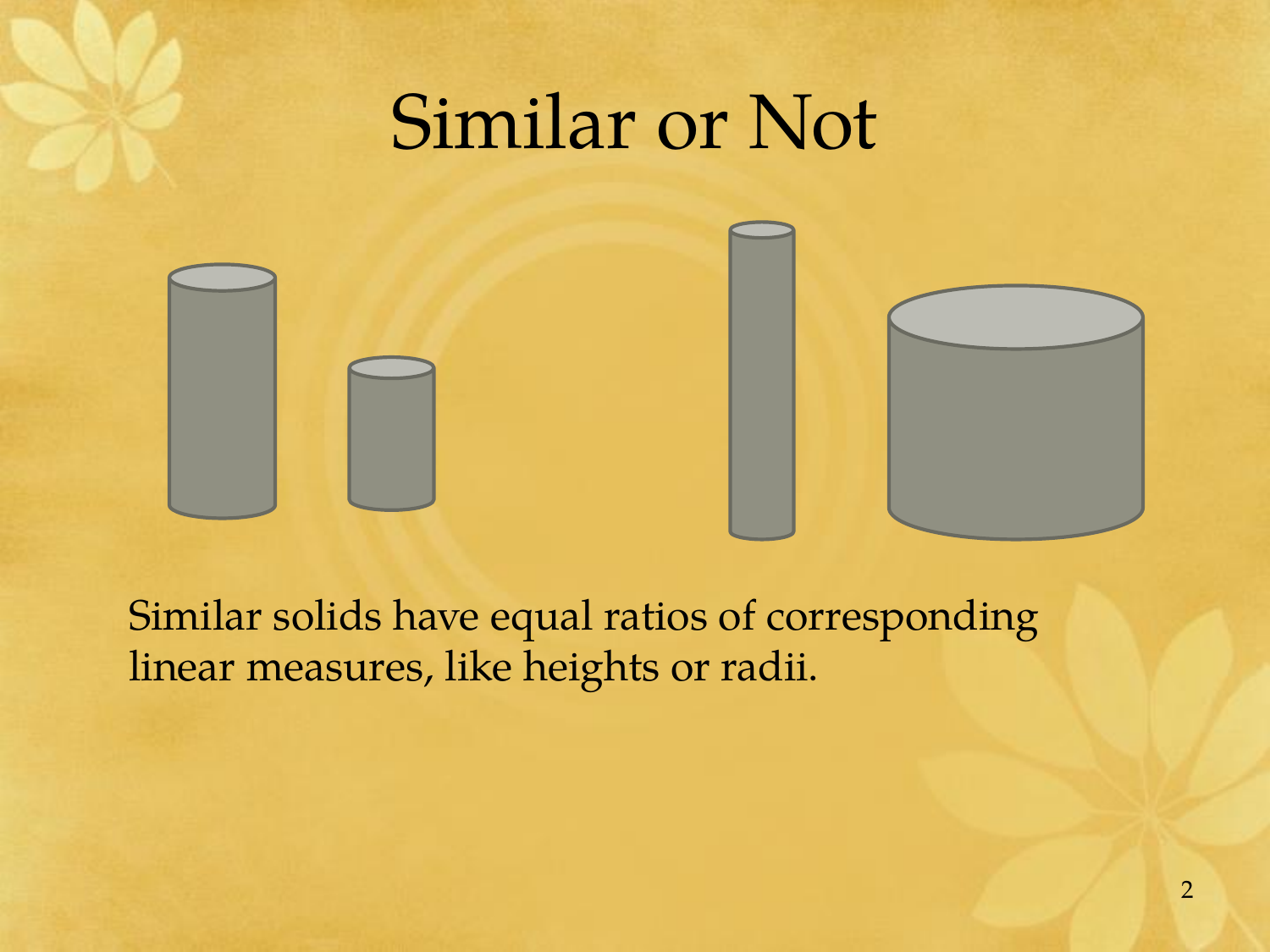

# Similar or Not

Similar solids have equal ratios of corresponding linear measures, like heights or radii.
2